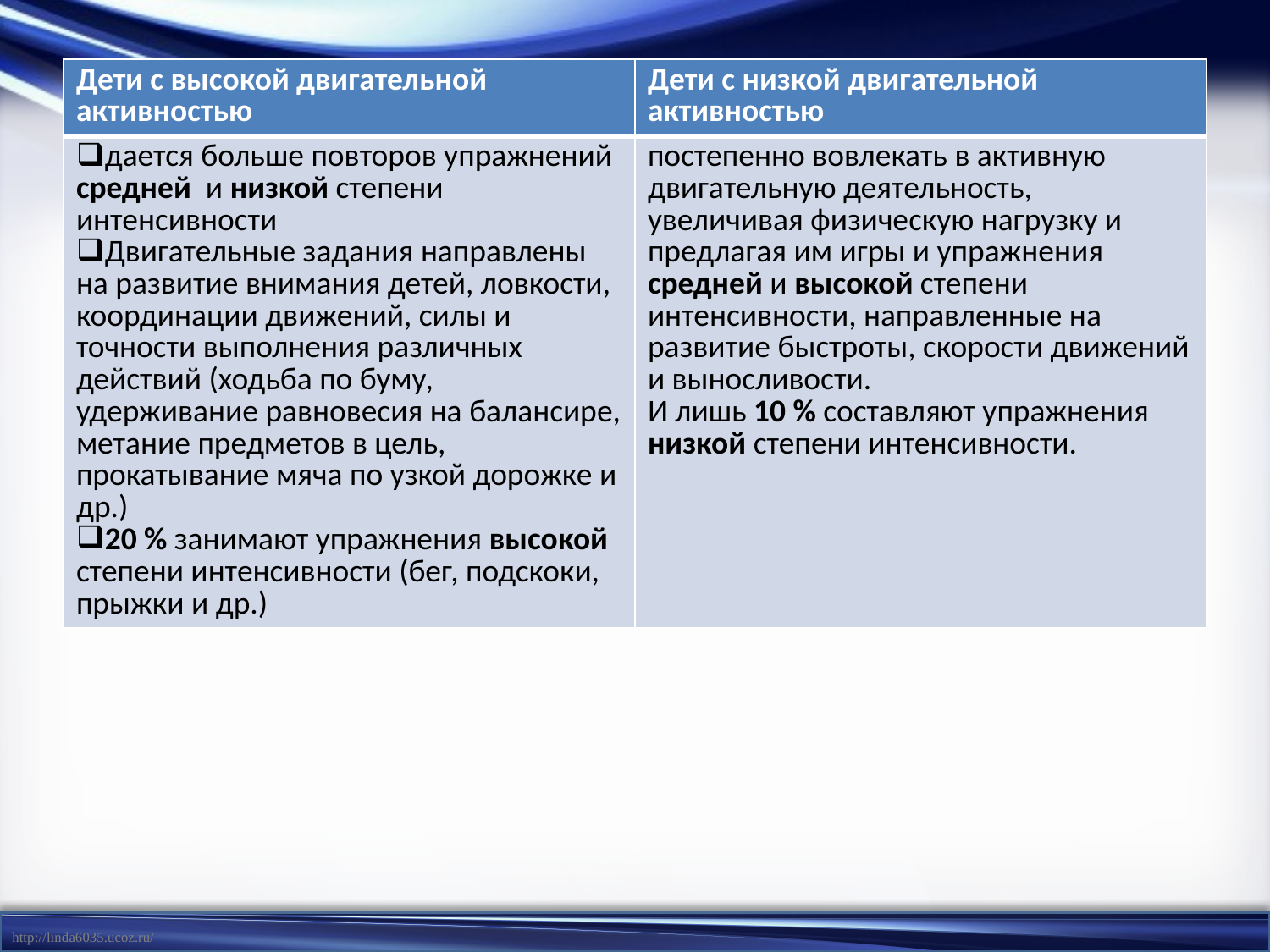

#
| Дети с высокой двигательной активностью | Дети с низкой двигательной активностью |
| --- | --- |
| дается больше повторов упражнений средней и низкой степени интенсивности Двигательные задания направлены на развитие внимания детей, ловкости, координации движений, силы и точности выполнения различных действий (ходьба по буму, удерживание равновесия на балансире, метание предметов в цель, прокатывание мяча по узкой дорожке и др.) 20 % занимают упражнения высокой степени интенсивности (бег, подскоки, прыжки и др.) | постепенно вовлекать в активную двигательную деятельность, увеличивая физическую нагрузку и предлагая им игры и упражнения средней и высокой степени интенсивности, направленные на развитие быстроты, скорости движений и выносливости. И лишь 10 % составляют упражнения низкой степени интенсивности. |